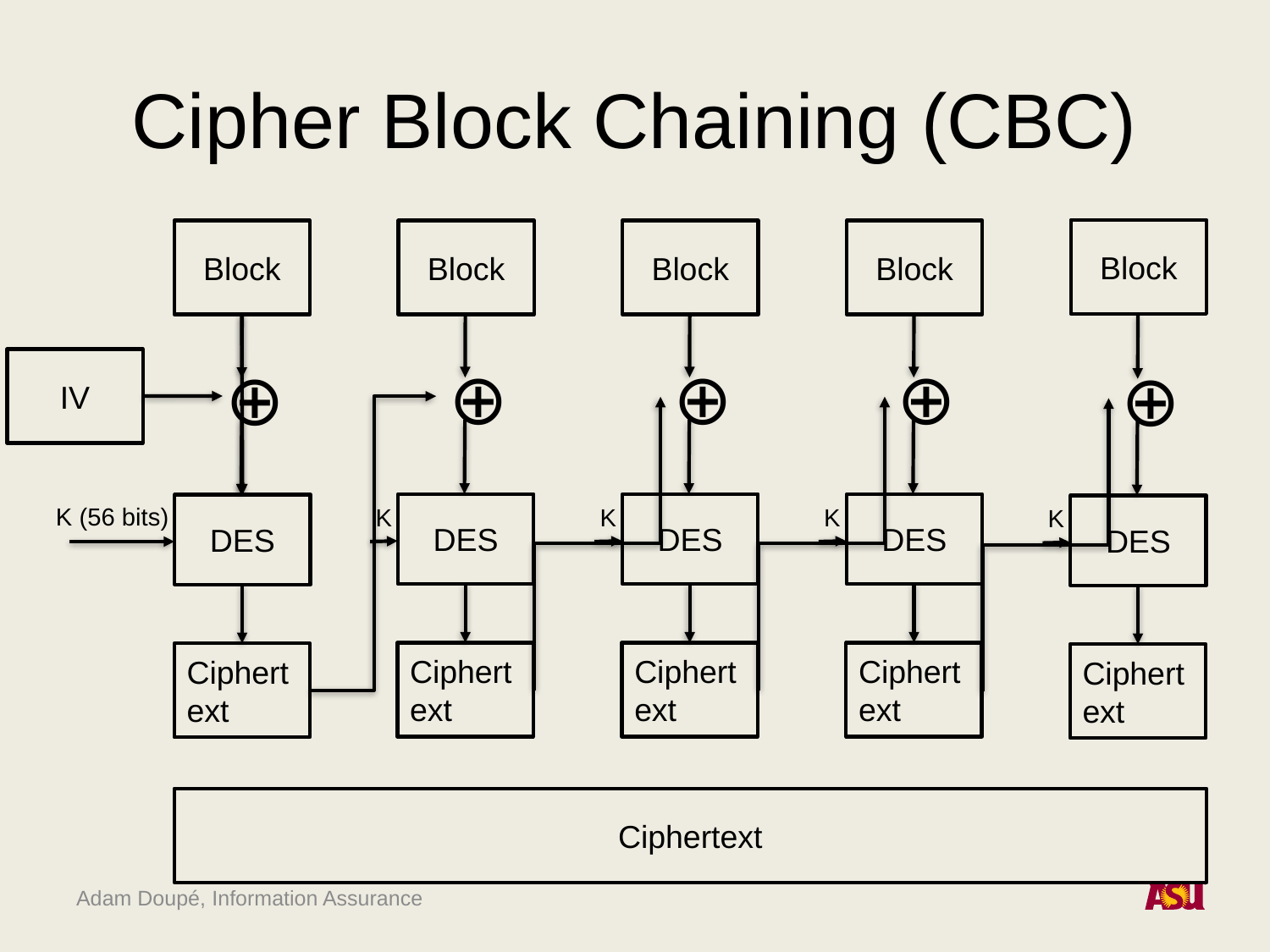

# Cipher Block Chaining (CBC)
Block
Block
Block
Block
Block
⊕
⊕
⊕
⊕
IV
⊕
DES
DES
DES
DES
K (56 bits)
DES
K
K
K
K
Ciphertext
Ciphertext
Ciphertext
Ciphertext
Ciphertext
Ciphertext